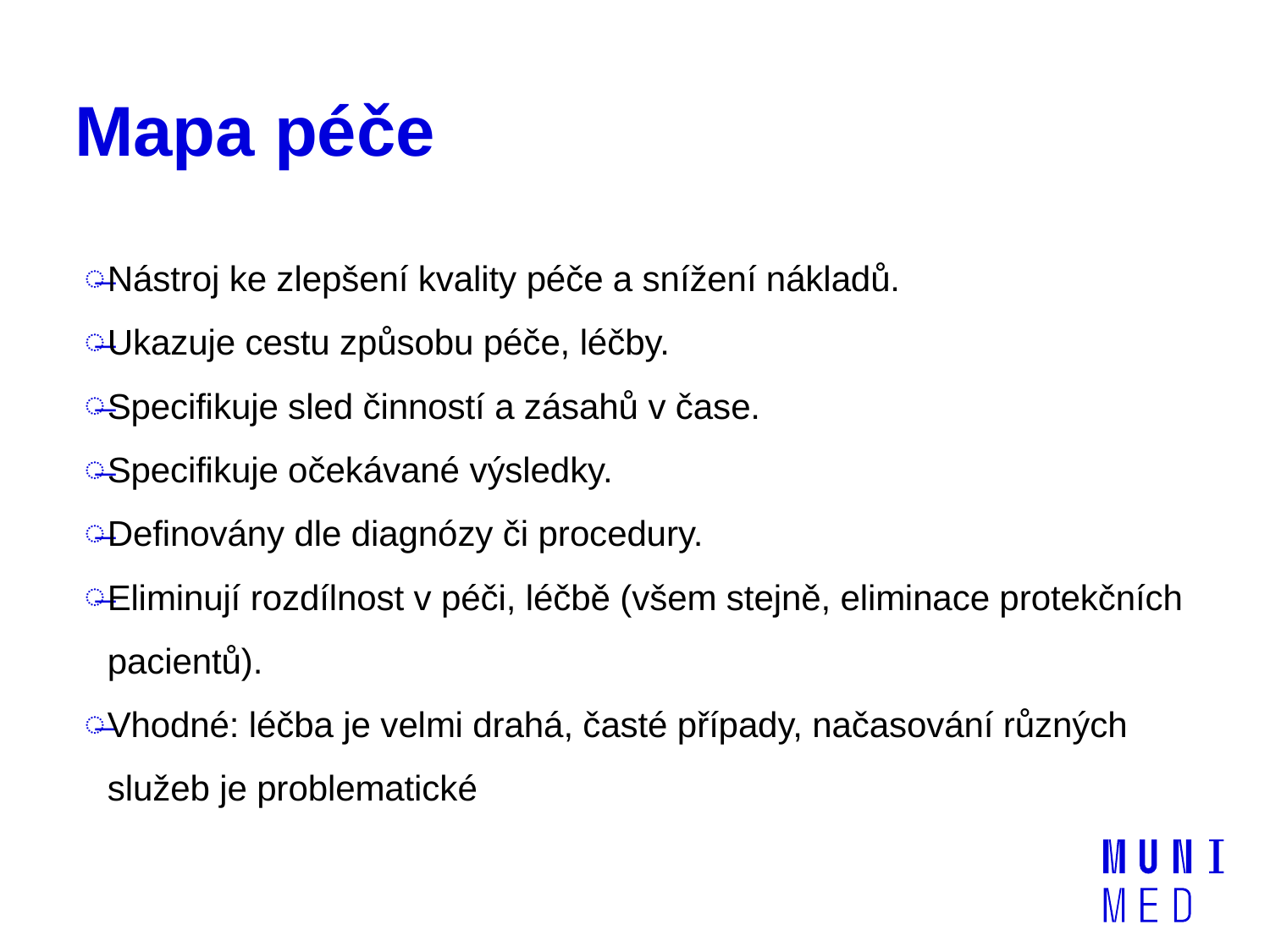

# Mapa péče
Nástroj ke zlepšení kvality péče a snížení nákladů.
Ukazuje cestu způsobu péče, léčby.
Specifikuje sled činností a zásahů v čase.
Specifikuje očekávané výsledky.
Definovány dle diagnózy či procedury.
Eliminují rozdílnost v péči, léčbě (všem stejně, eliminace protekčních pacientů).
Vhodné: léčba je velmi drahá, časté případy, načasování různých služeb je problematické